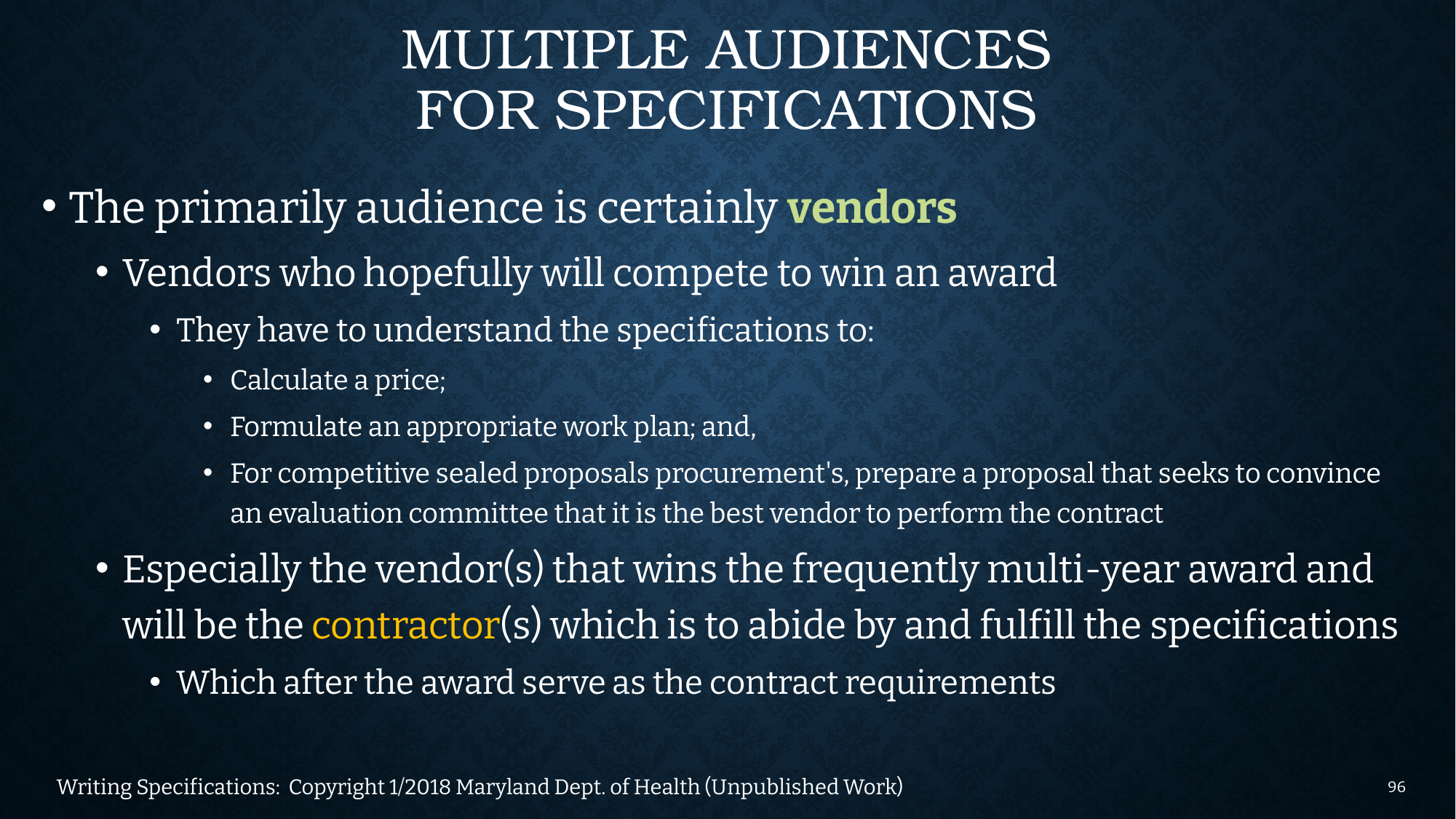

# multiple audiences for specifications
The primarily audience is certainly vendors
Vendors who hopefully will compete to win an award
They have to understand the specifications to:
Calculate a price;
Formulate an appropriate work plan; and,
For competitive sealed proposals procurement's, prepare a proposal that seeks to convince an evaluation committee that it is the best vendor to perform the contract
Especially the vendor(s) that wins the frequently multi-year award and will be the contractor(s) which is to abide by and fulfill the specifications
Which after the award serve as the contract requirements
Writing Specifications:  Copyright 1/2018 Maryland Dept. of Health (Unpublished Work)
96